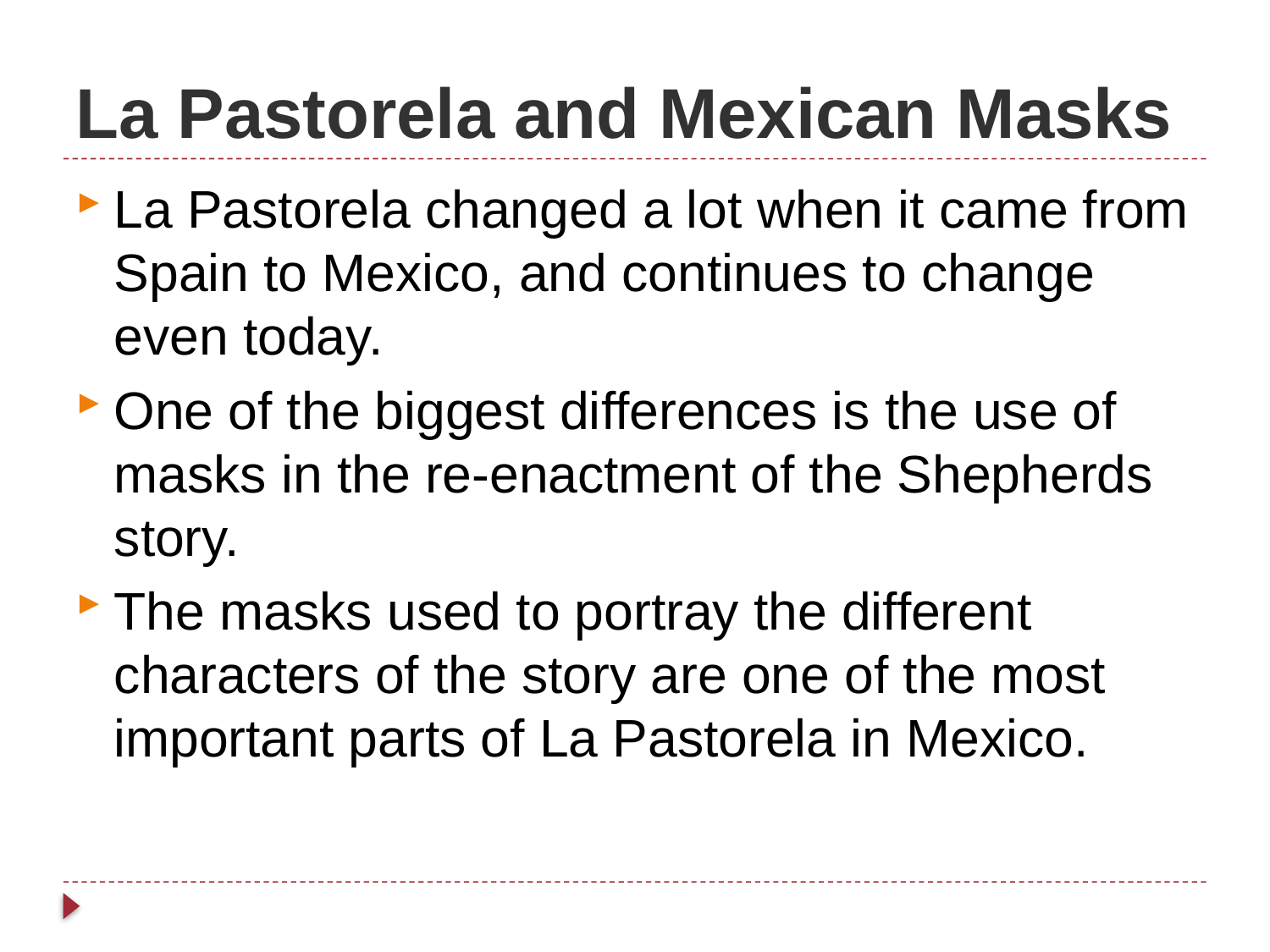

# La Pastorela and Mexican Masks
La Pastorela changed a lot when it came from Spain to Mexico, and continues to change even today.
One of the biggest differences is the use of masks in the re-enactment of the Shepherds story.
The masks used to portray the different characters of the story are one of the most important parts of La Pastorela in Mexico.